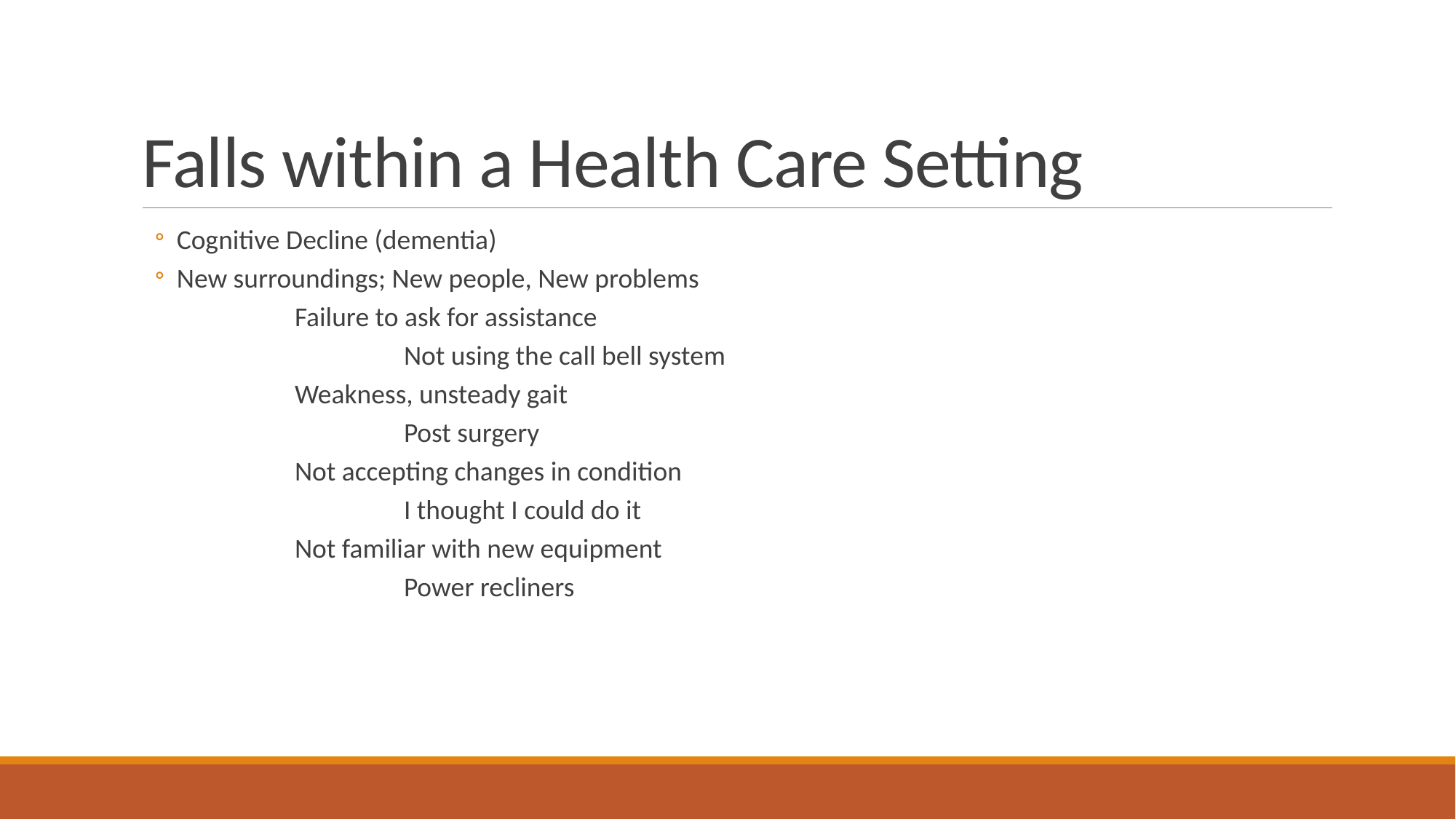

# Falls within a Health Care Setting
Cognitive Decline (dementia)
New surroundings; New people, New problems
	Failure to ask for assistance
		Not using the call bell system
	Weakness, unsteady gait
		Post surgery
	Not accepting changes in condition
		I thought I could do it
	Not familiar with new equipment
		Power recliners